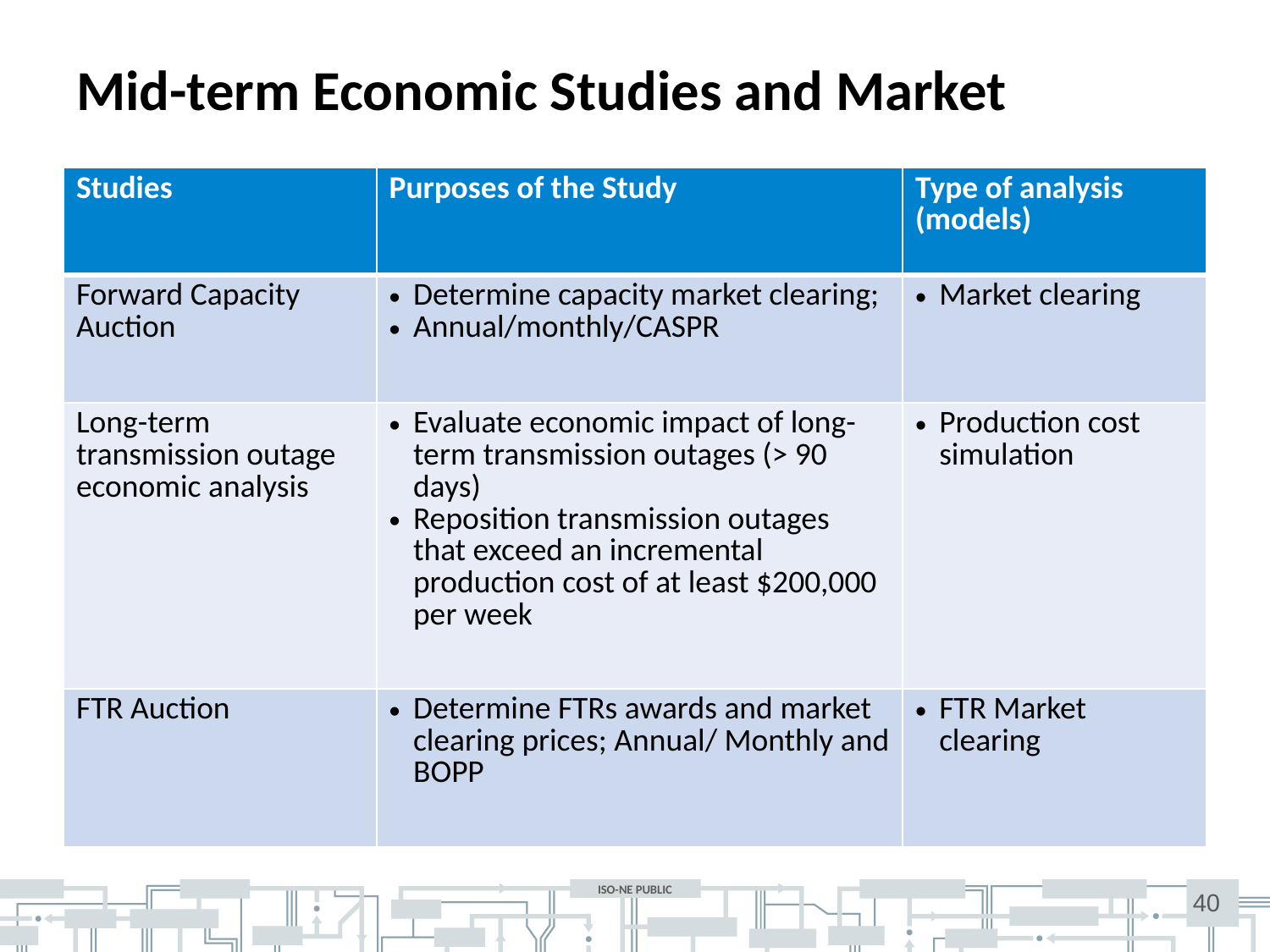

# Mid-term Economic Studies and Market
| Studies | Purposes of the Study | Type of analysis (models) |
| --- | --- | --- |
| Forward Capacity Auction | Determine capacity market clearing; Annual/monthly/CASPR | Market clearing |
| Long-term transmission outage economic analysis | Evaluate economic impact of long-term transmission outages (> 90 days) Reposition transmission outages that exceed an incremental production cost of at least $200,000 per week | Production cost simulation |
| FTR Auction | Determine FTRs awards and market clearing prices; Annual/ Monthly and BOPP | FTR Market clearing |
40